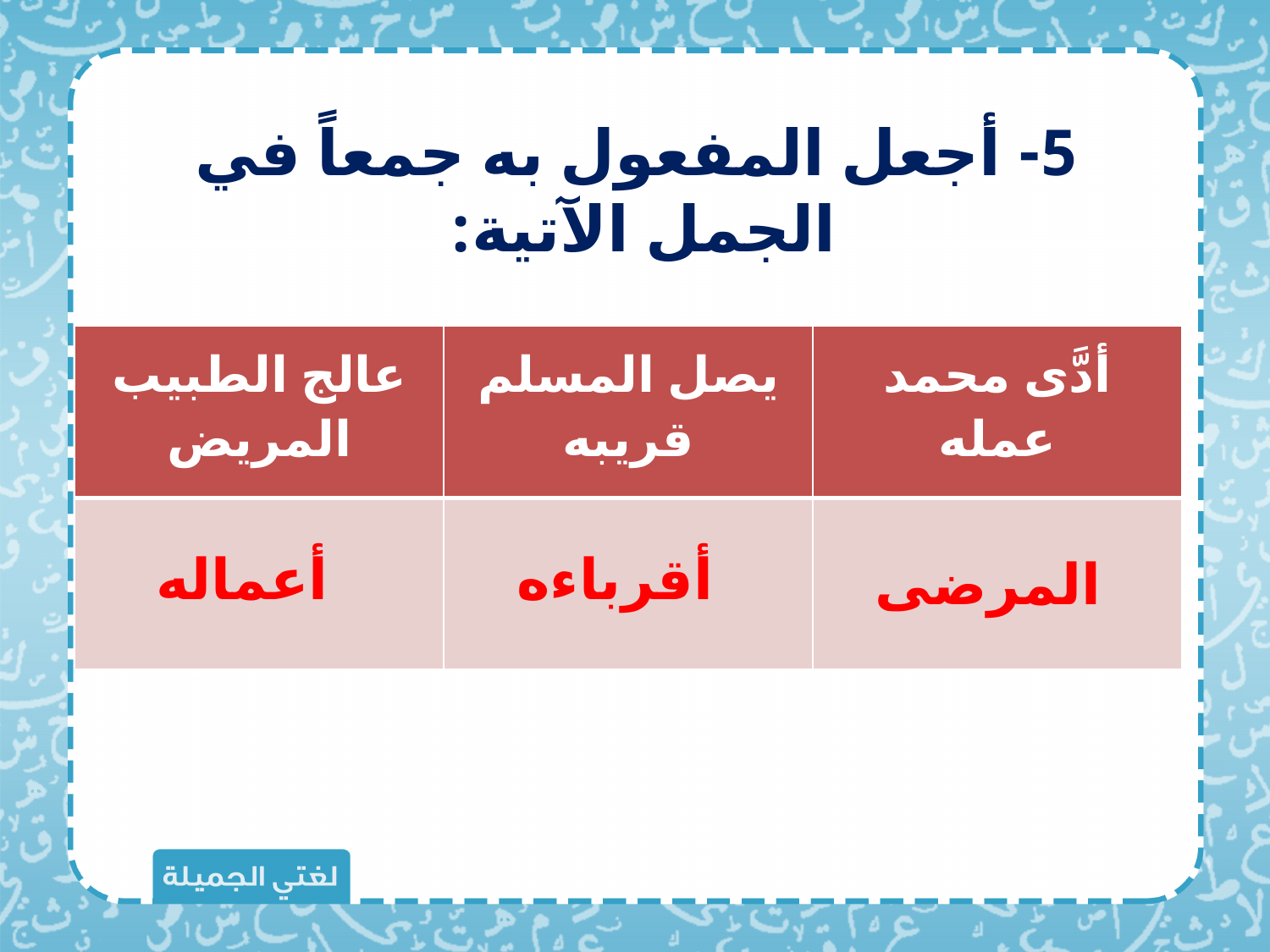

5- أجعل المفعول به جمعاً في الجمل الآتية:
| عالج الطبيب المريض | يصل المسلم قريبه | أدَّى محمد عمله |
| --- | --- | --- |
|  |  |  |
أعماله
أقرباءه
المرضى